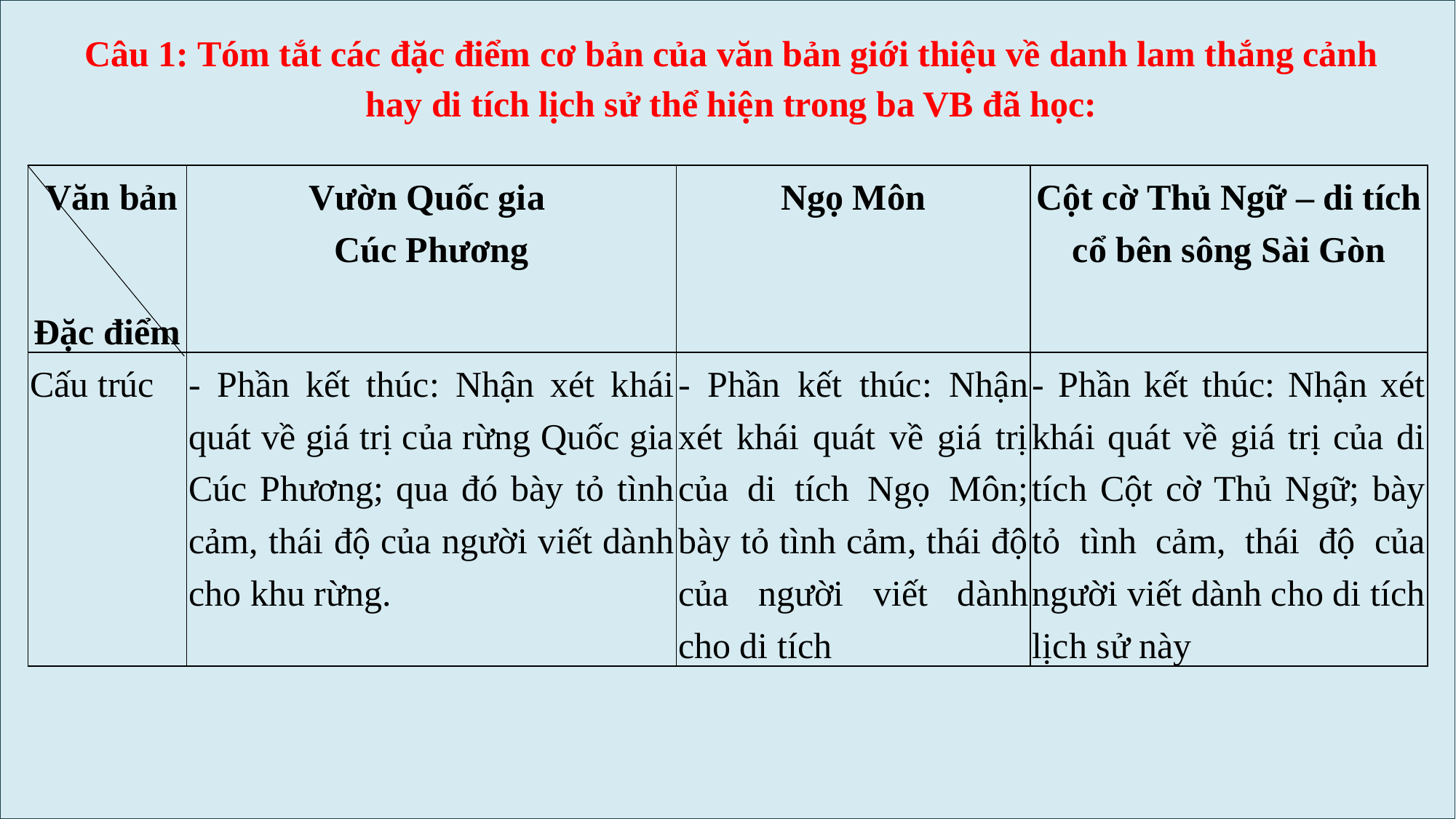

Câu 1: Tóm tắt các đặc điểm cơ bản của văn bản giới thiệu về danh lam thắng cảnh hay di tích lịch sử thể hiện trong ba VB đã học:
| Văn bản Đặc điểm | Vườn Quốc gia Cúc Phương | Ngọ Môn | Cột cờ Thủ Ngữ – di tích cổ bên sông Sài Gòn |
| --- | --- | --- | --- |
| Cấu trúc | - Phần kết thúc: Nhận xét khái quát về giá trị của rừng Quốc gia Cúc Phương; qua đó bày tỏ tình cảm, thái độ của người viết dành cho khu rừng. | - Phần kết thúc: Nhận xét khái quát về giá trị của di tích Ngọ Môn; bày tỏ tình cảm, thái độ của người viết dành cho di tích | - Phần kết thúc: Nhận xét khái quát về giá trị của di tích Cột cờ Thủ Ngữ; bày tỏ tình cảm, thái độ của người viết dành cho di tích lịch sử này |